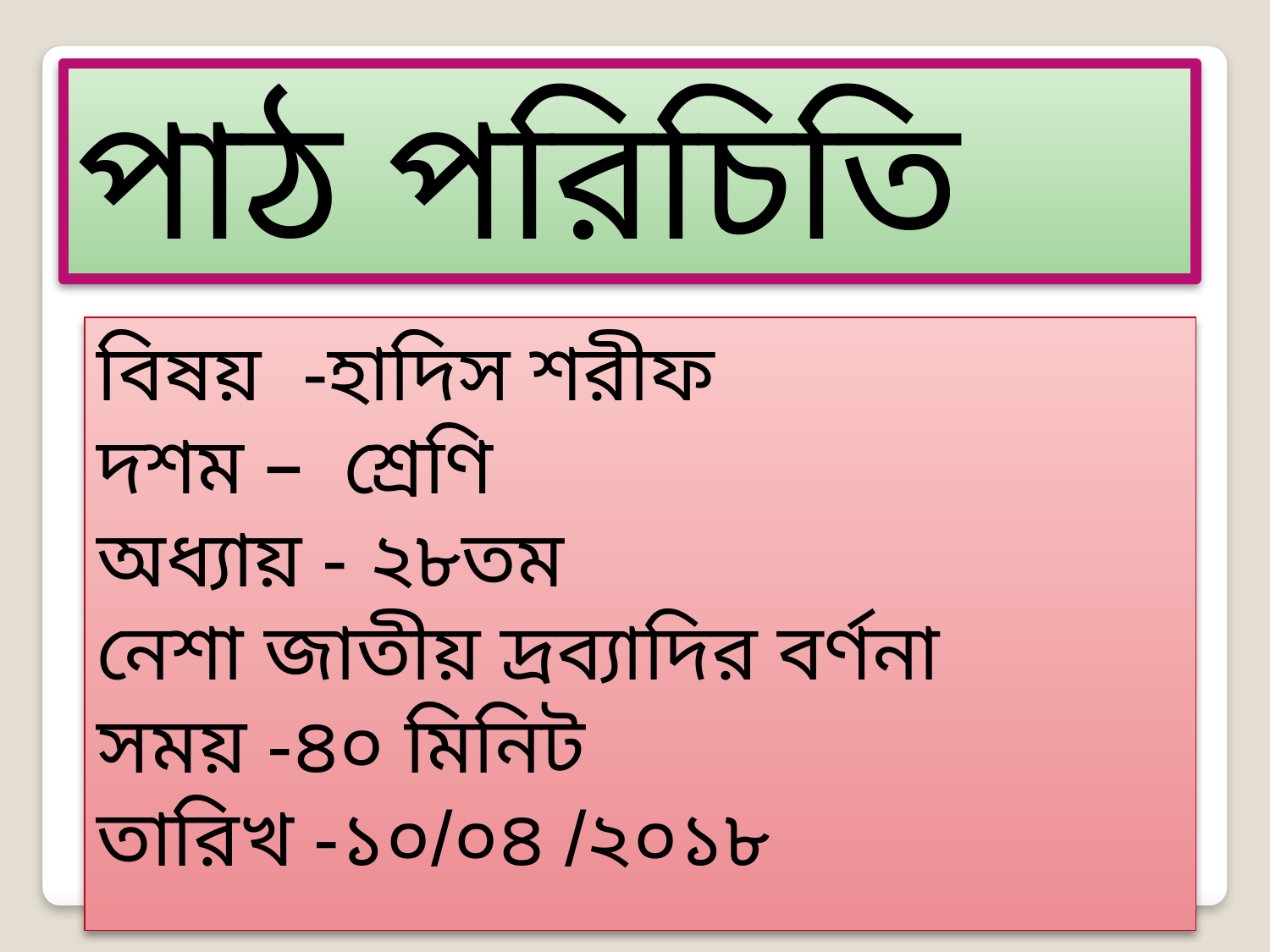

পাঠ পরিচিতি
বিষয়  -হাদিস শরীফ
দশম –  শ্রেণি
অধ্যায় - ২৮তম
নেশা জাতীয় দ্রব্যাদির বর্ণনা
সময় -৪০ মিনিট
তারিখ -১০/০৪ /২০১৮